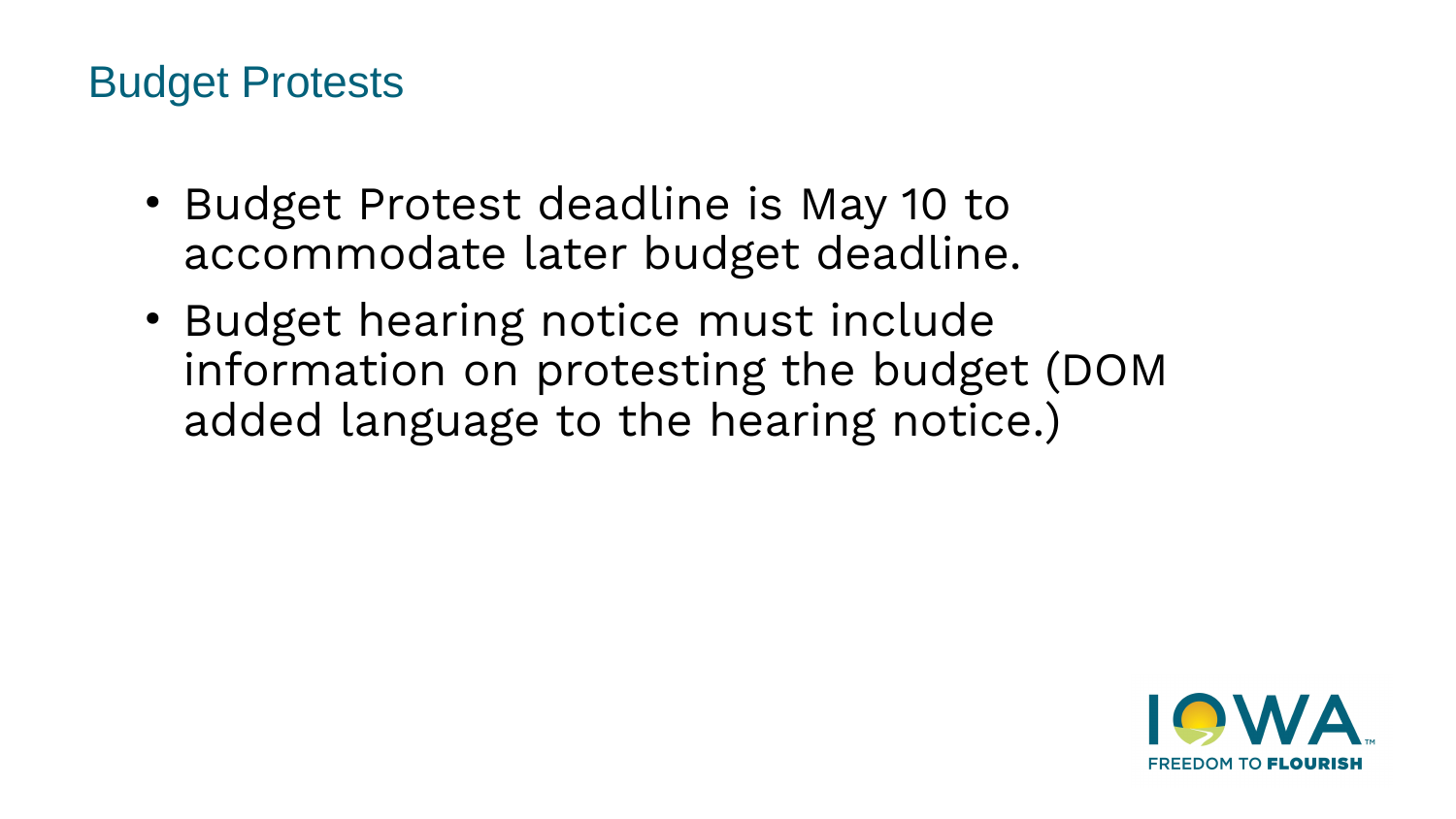

# Budget Protests
Budget Protest deadline is May 10 to accommodate later budget deadline.
Budget hearing notice must include information on protesting the budget (DOM added language to the hearing notice.)